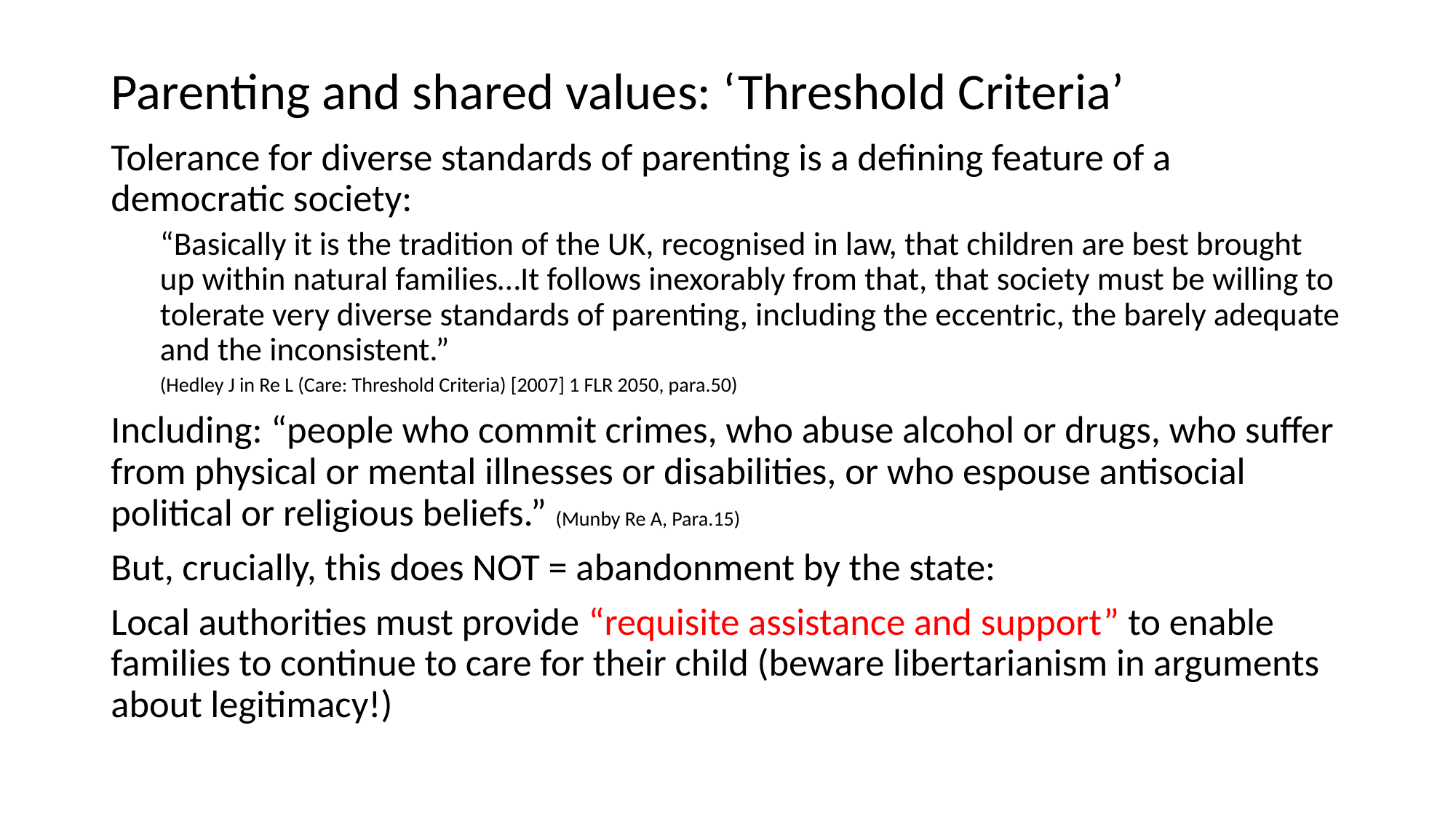

# Parenting and shared values: ‘Threshold Criteria’
Tolerance for diverse standards of parenting is a defining feature of a democratic society:
“Basically it is the tradition of the UK, recognised in law, that children are best brought up within natural families…It follows inexorably from that, that society must be willing to tolerate very diverse standards of parenting, including the eccentric, the barely adequate and the inconsistent.”
(Hedley J in Re L (Care: Threshold Criteria) [2007] 1 FLR 2050, para.50)
Including: “people who commit crimes, who abuse alcohol or drugs, who suffer from physical or mental illnesses or disabilities, or who espouse antisocial political or religious beliefs.” (Munby Re A, Para.15)
But, crucially, this does NOT = abandonment by the state:
Local authorities must provide “requisite assistance and support” to enable families to continue to care for their child (beware libertarianism in arguments about legitimacy!)